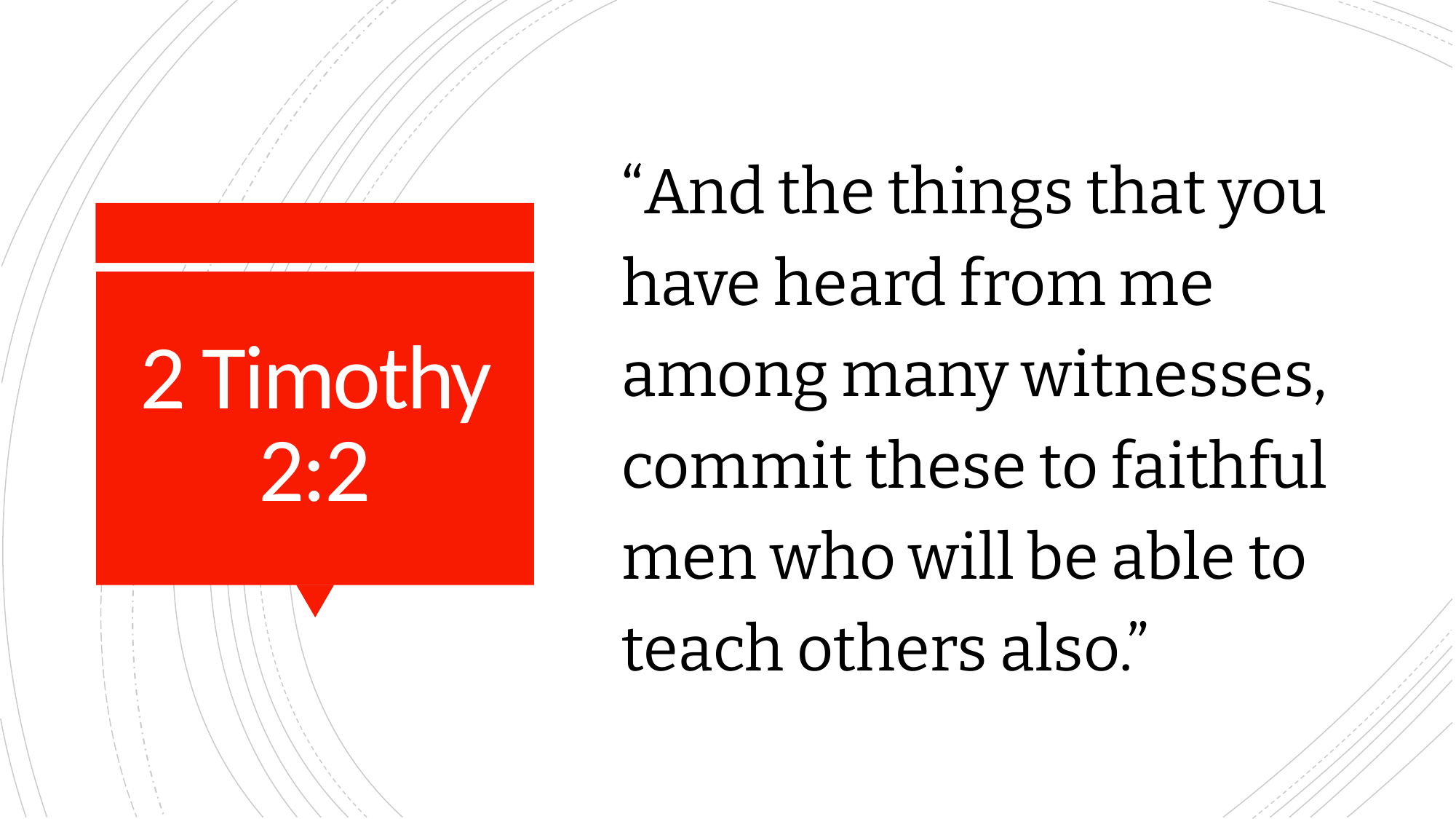

“And the things that you have heard from me among many witnesses, commit these to faithful men who will be able to teach others also.”
# 2 Timothy 2:2